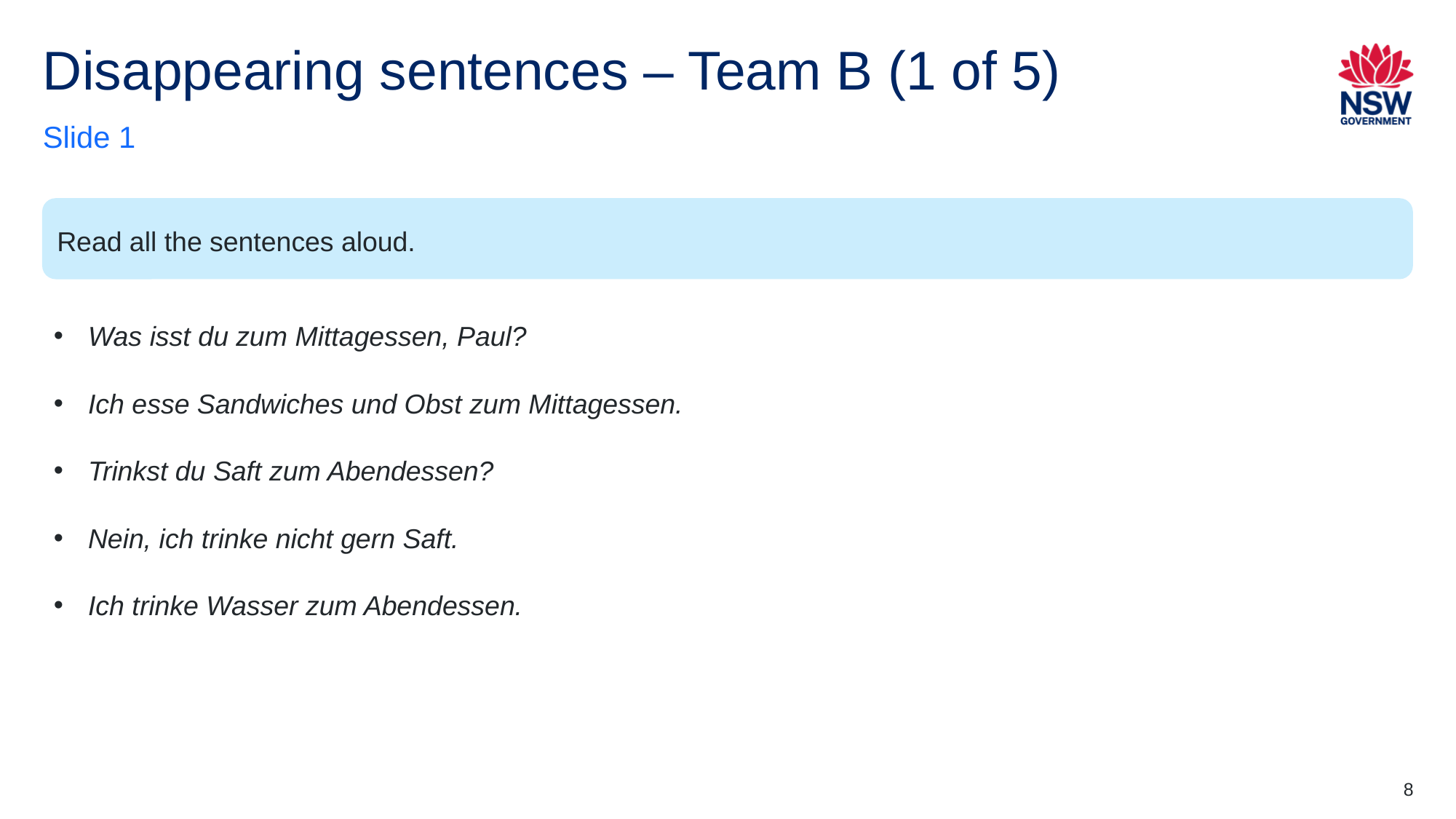

# Disappearing sentences – Team B (1 of 5)
Slide 1
Read all the sentences aloud.
Was isst du zum Mittagessen, Paul?
Ich esse Sandwiches und Obst zum Mittagessen.
Trinkst du Saft zum Abendessen?
Nein, ich trinke nicht gern Saft.
Ich trinke Wasser zum Abendessen.

8